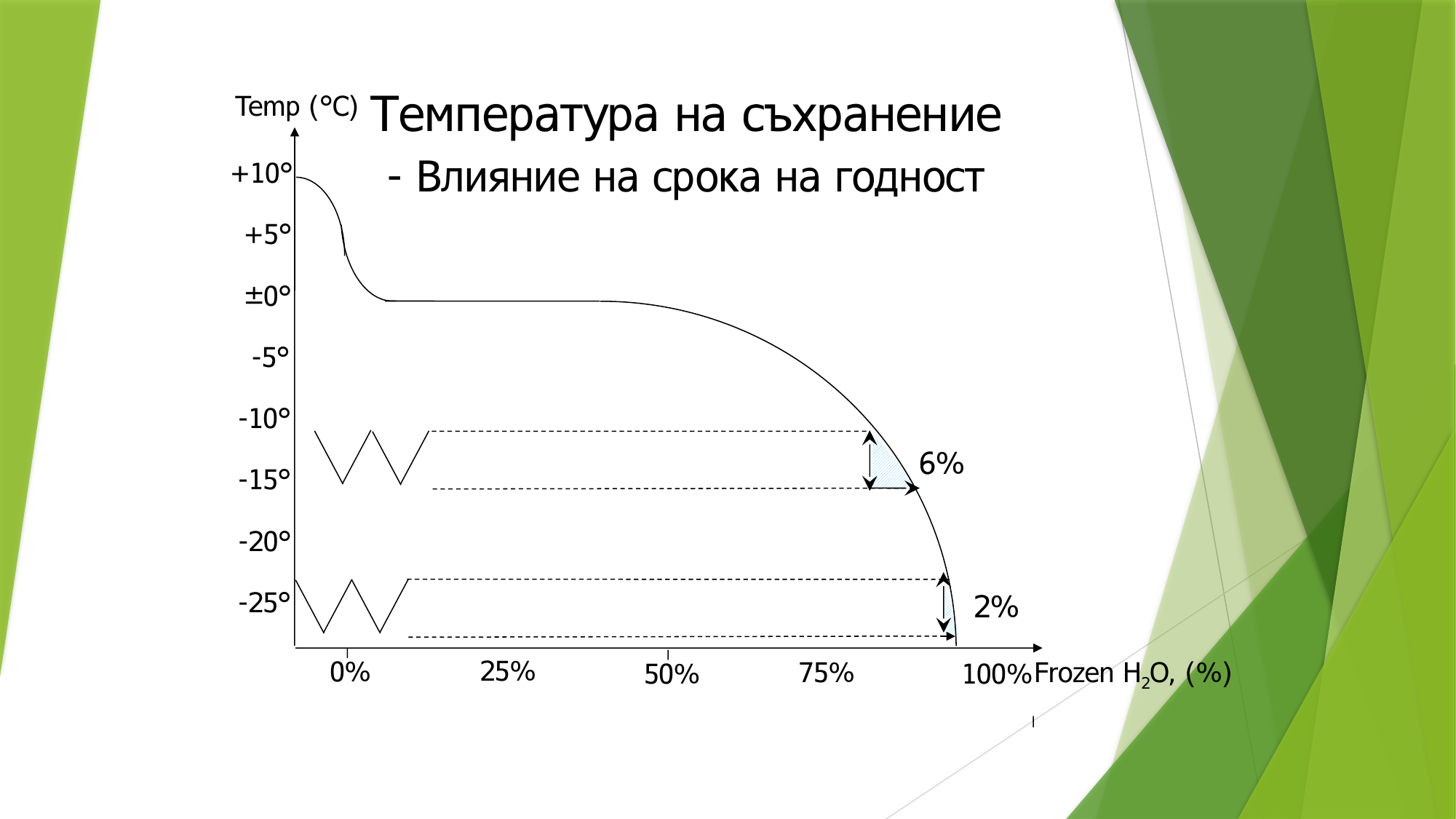

Температура на съхранение
- Влияние на срока на годност
Temp (°C)

+10°
+5°
±0°
-5°
-10°
-15°
-20°
-25°

25%
0%
75%

Frozen H2O, (%)
100%
50%

6%

2%